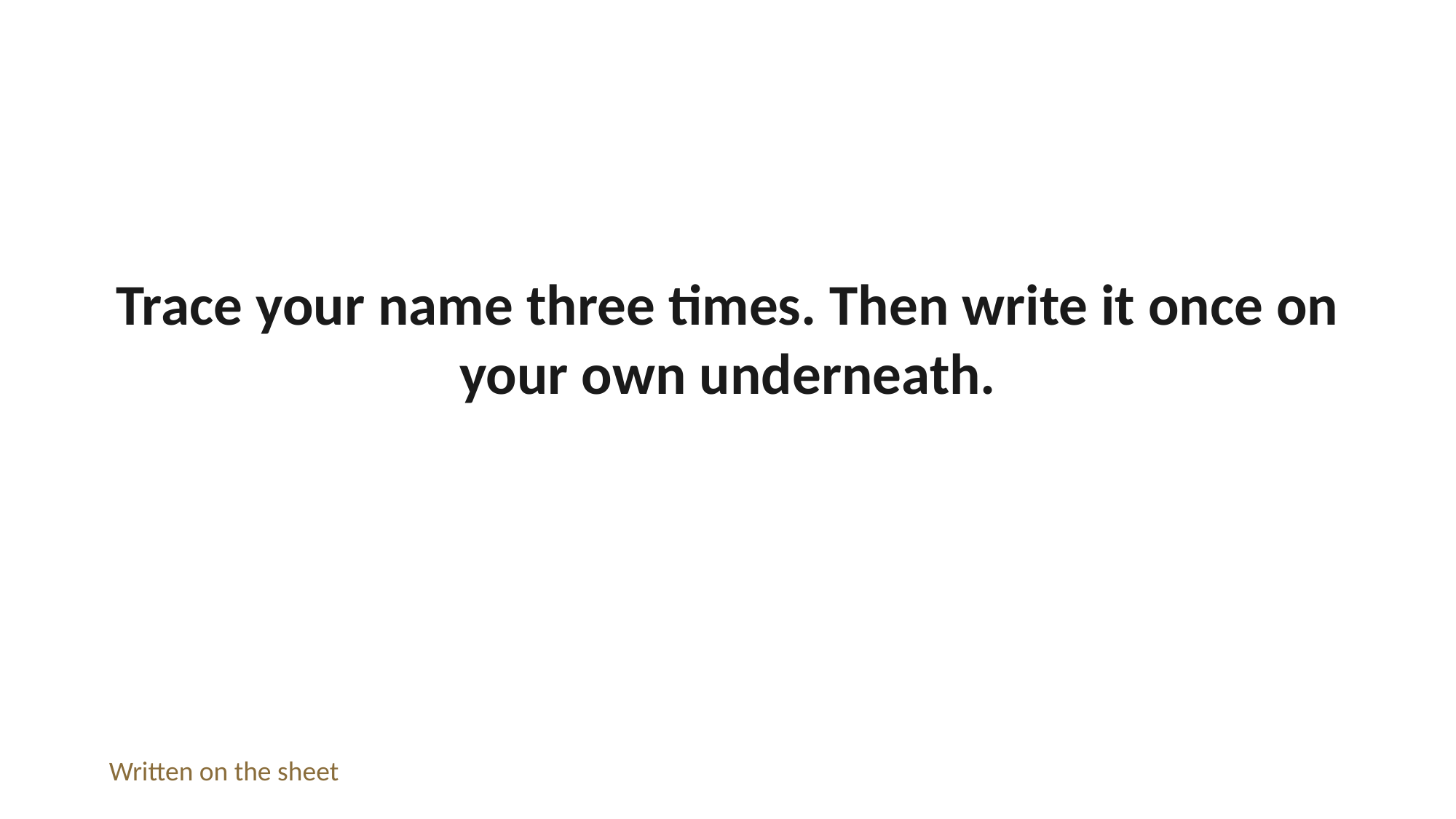

Trace your name three times. Then write it once on your own underneath.
Written on the sheet